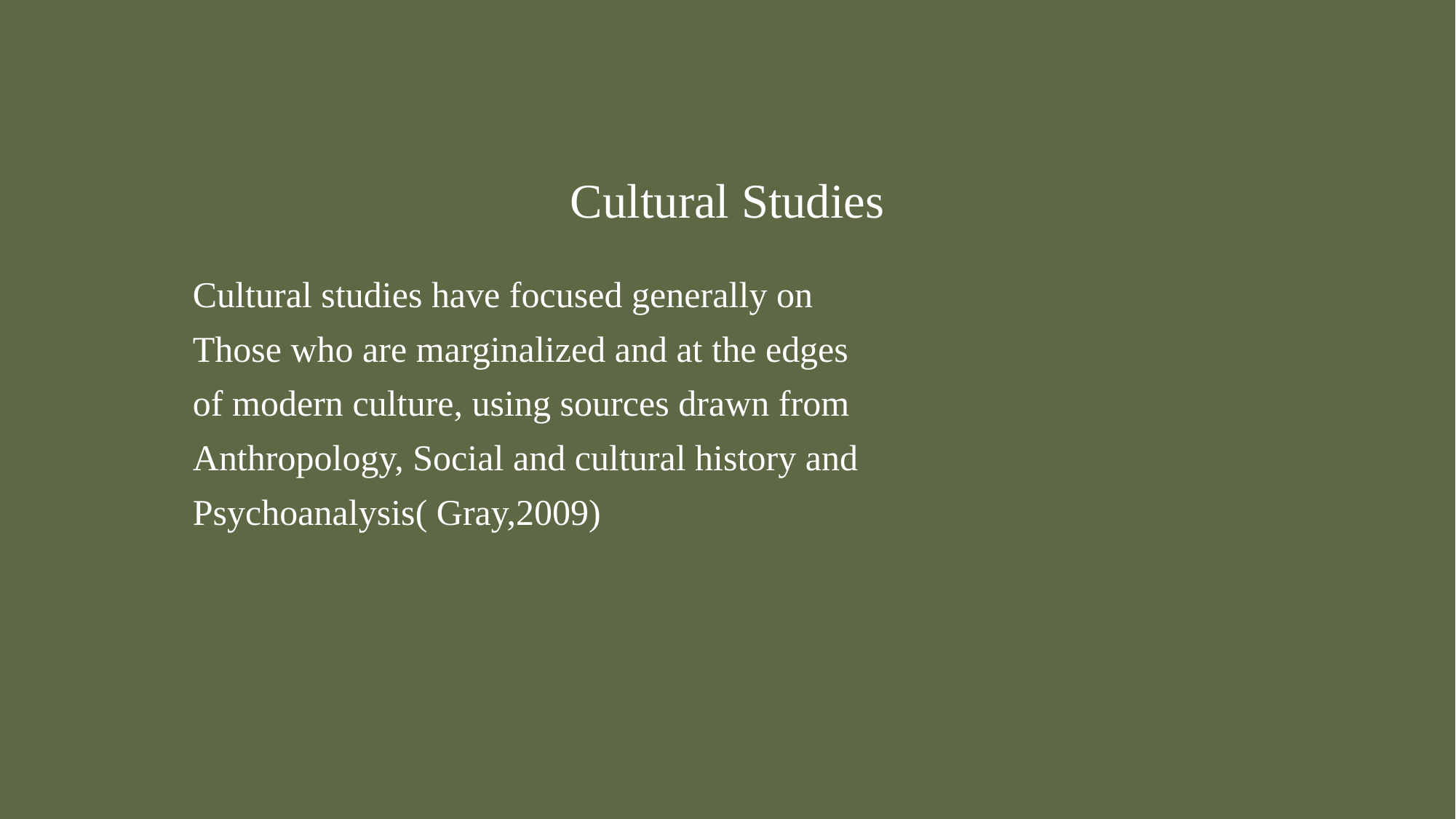

# Cultural Studies
Cultural studies have focused generally on
Those who are marginalized and at the edges
of modern culture, using sources drawn from
Anthropology, Social and cultural history and
Psychoanalysis( Gray,2009)